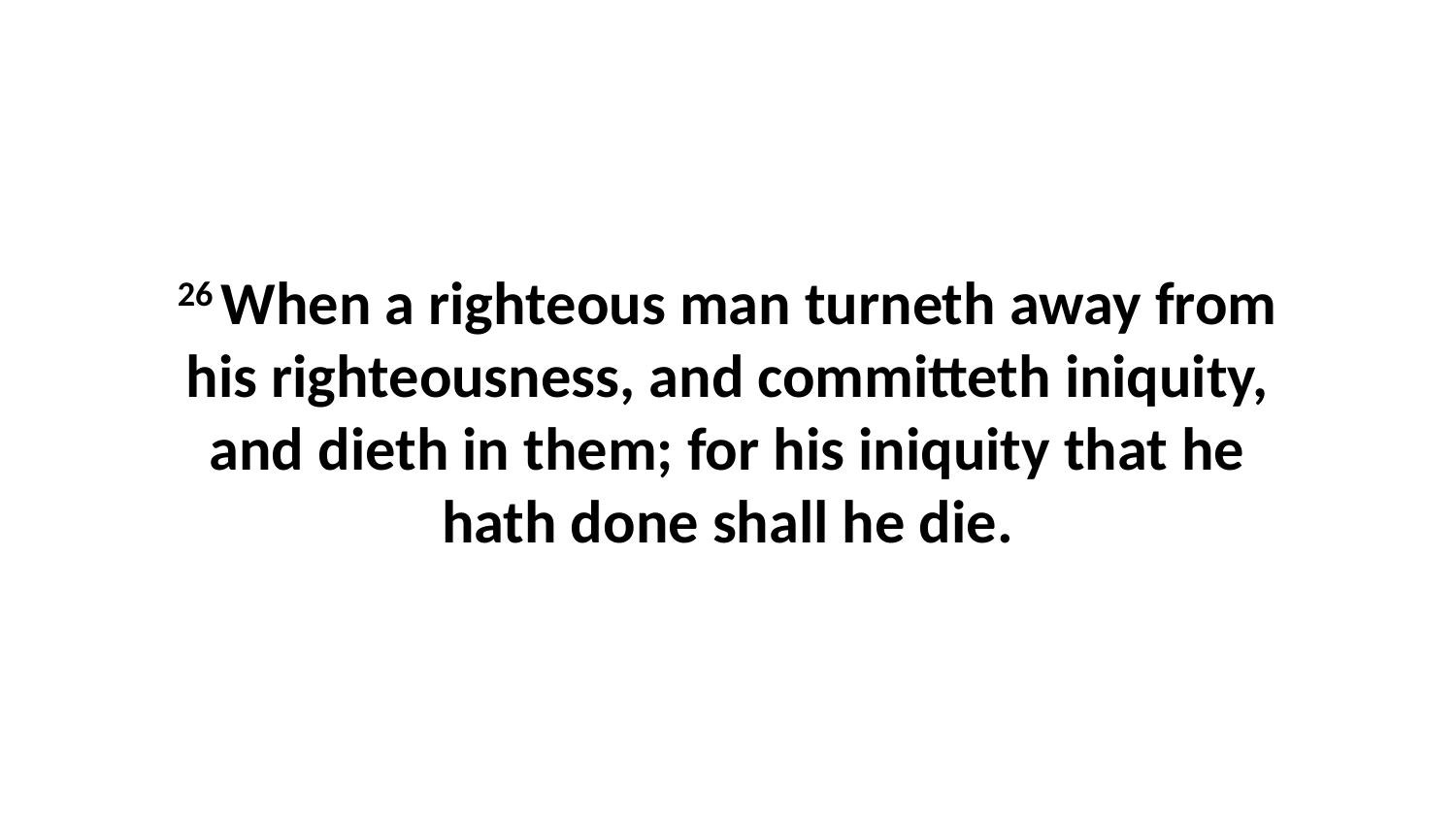

26 When a righteous man turneth away from his righteousness, and committeth iniquity, and dieth in them; for his iniquity that he hath done shall he die.